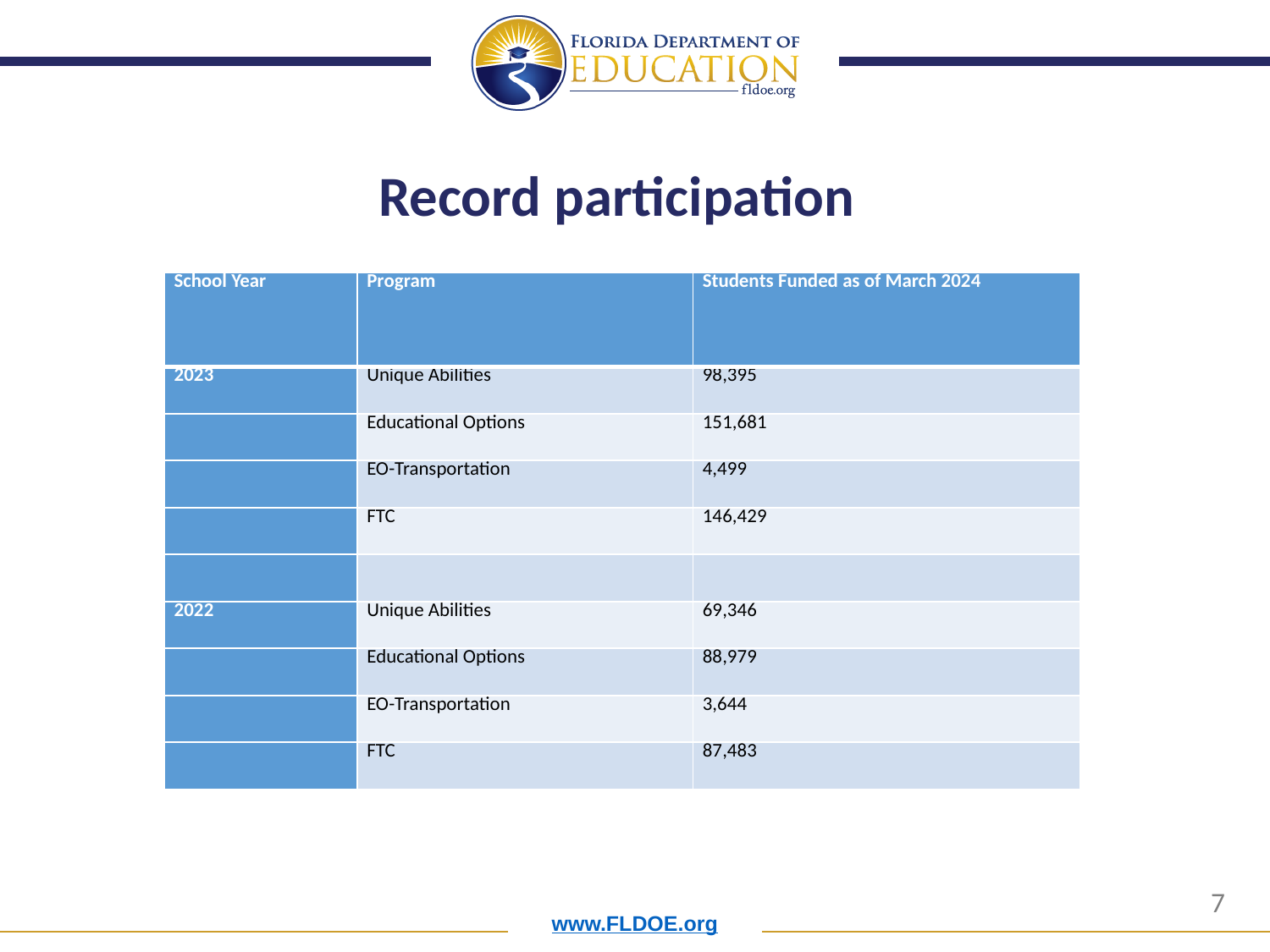

Record participation
| School Year | Program | Students Funded as of March 2024 |
| --- | --- | --- |
| 2023 | Unique Abilities | 98,395 |
|  | Educational Options | 151,681 |
|  | EO-Transportation | 4,499 |
|  | FTC | 146,429 |
|  |  |  |
| 2022 | Unique Abilities | 69,346 |
|  | Educational Options | 88,979 |
|  | EO-Transportation | 3,644 |
|  | FTC | 87,483 |